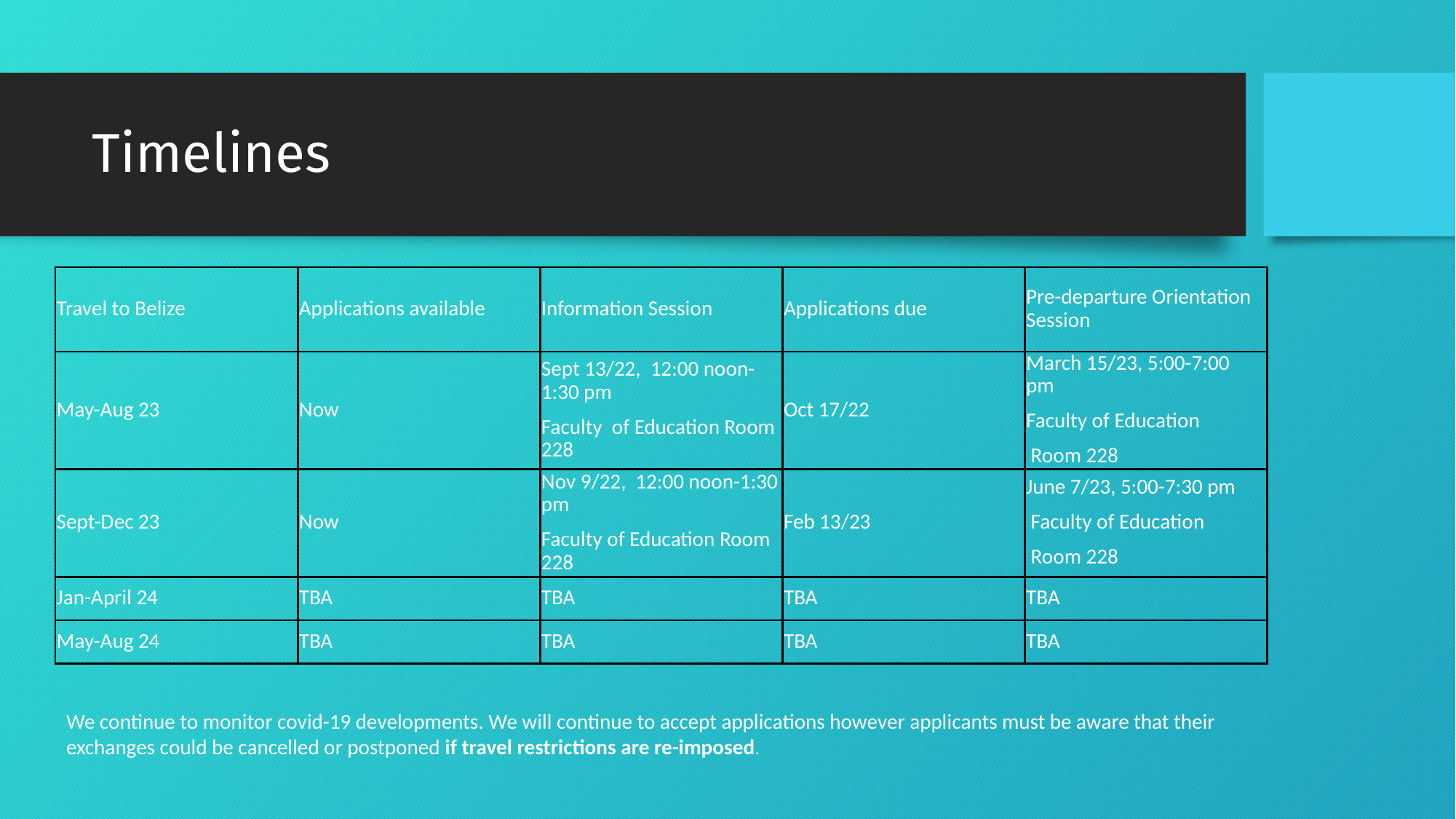

# Timelines
| Travel to Belize | Applications available | Information Session | Applications due | Pre-departure Orientation Session |
| --- | --- | --- | --- | --- |
| May-Aug 23 | Now | Sept 13/22, 12:00 noon-1:30 pm Faculty of Education Room 228 | Oct 17/22 | March 15/23, 5:00-7:00 pm Faculty of Education Room 228 |
| Sept-Dec 23 | Now | Nov 9/22, 12:00 noon-1:30 pm Faculty of Education Room 228 | Feb 13/23 | June 7/23, 5:00-7:30 pm Faculty of Education Room 228 |
| Jan-April 24 | TBA | TBA | TBA | TBA |
| May-Aug 24 | TBA | TBA | TBA | TBA |
We continue to monitor covid-19 developments. We will continue to accept applications however applicants must be aware that their exchanges could be cancelled or postponed if travel restrictions are re-imposed.